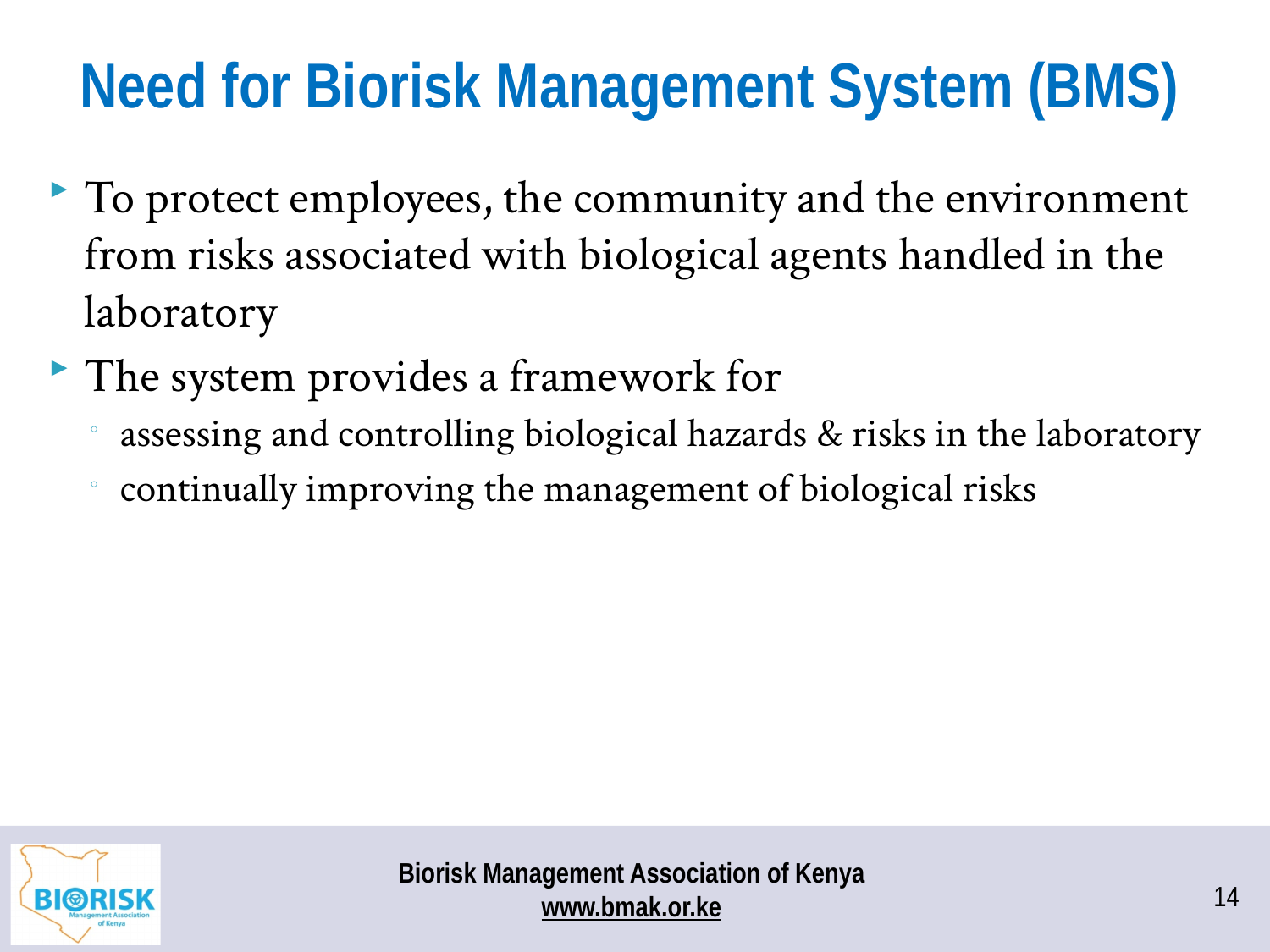

# Need for Biorisk Management System (BMS)
To protect employees, the community and the environment from risks associated with biological agents handled in the laboratory
The system provides a framework for
assessing and controlling biological hazards & risks in the laboratory
continually improving the management of biological risks

14